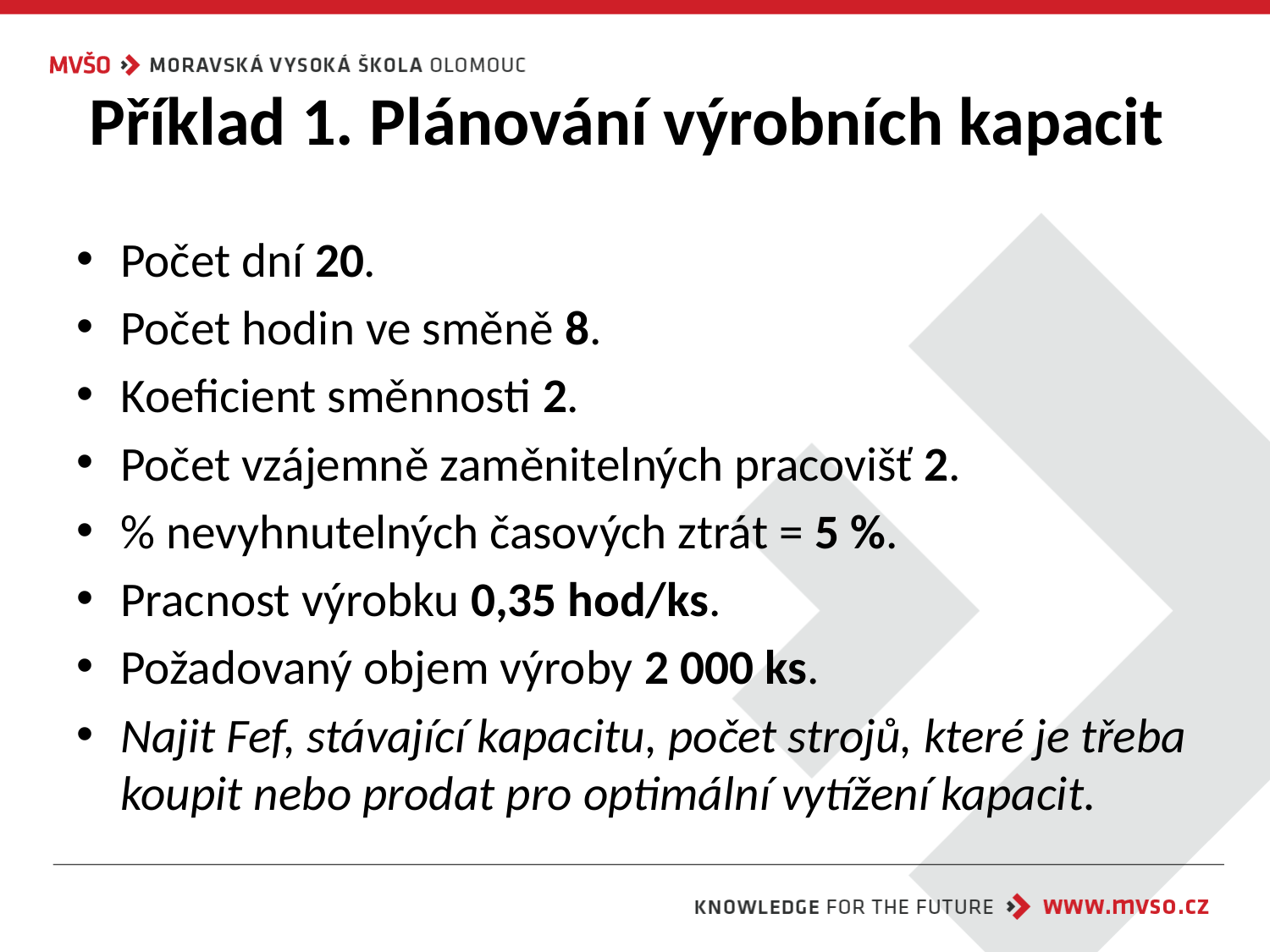

# Příklad 1. Plánování výrobních kapacit
Počet dní 20.
Počet hodin ve směně 8.
Koeficient směnnosti 2.
Počet vzájemně zaměnitelných pracovišť 2.
% nevyhnutelných časových ztrát = 5 %.
Pracnost výrobku 0,35 hod/ks.
Požadovaný objem výroby 2 000 ks.
Najit Fef, stávající kapacitu, počet strojů, které je třeba koupit nebo prodat pro optimální vytížení kapacit.